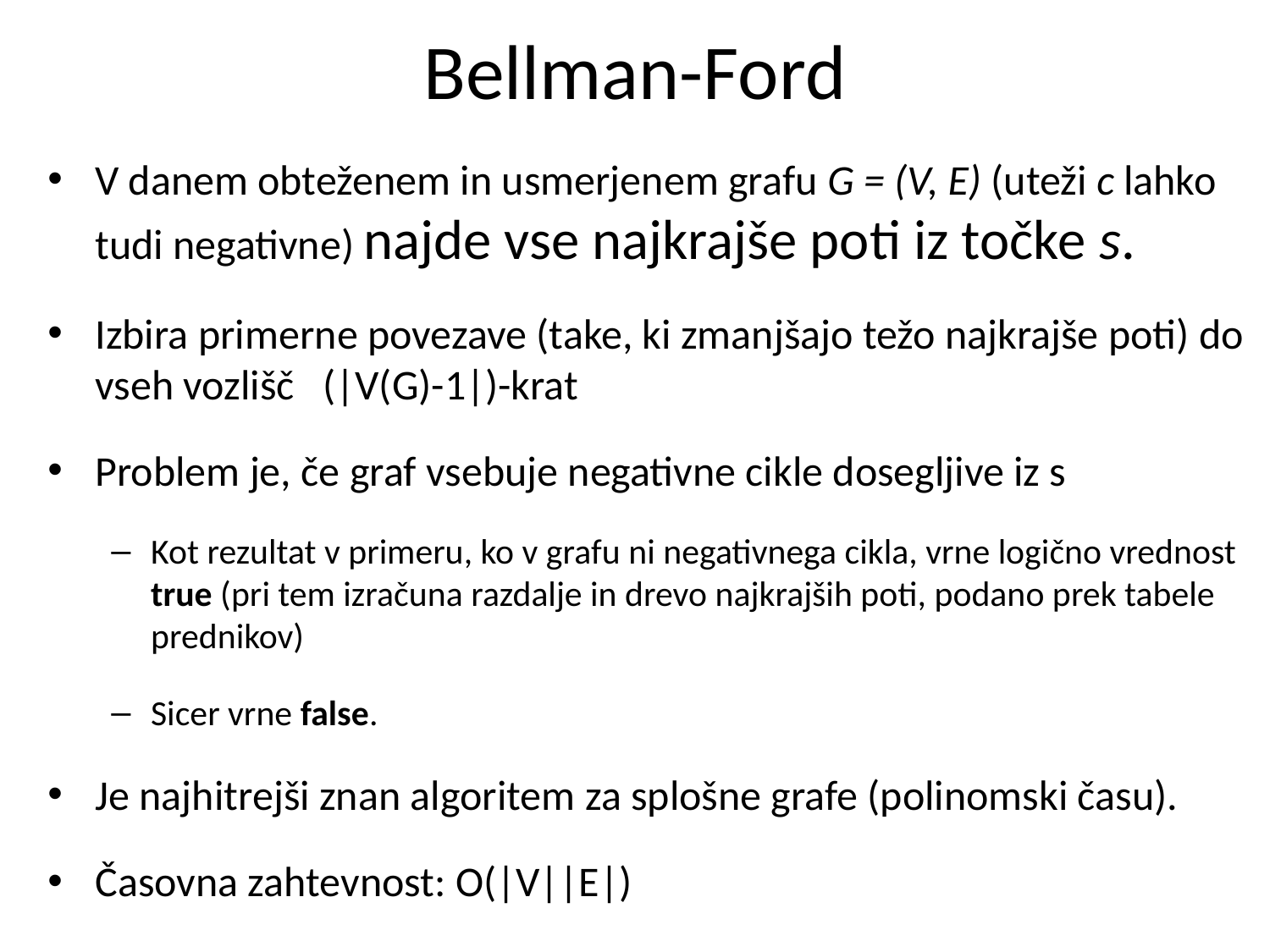

# Bellman-Ford
V danem obteženem in usmerjenem grafu G = (V, E) (uteži c lahko tudi negativne) najde vse najkrajše poti iz točke s.

Izbira primerne povezave (take, ki zmanjšajo težo najkrajše poti) do vseh vozlišč   (|V(G)-1|)-krat

Problem je, če graf vsebuje negativne cikle dosegljive iz s

Kot rezultat v primeru, ko v grafu ni negativnega cikla, vrne logično vrednost true (pri tem izračuna razdalje in drevo najkrajših poti, podano prek tabele prednikov)

Sicer vrne false.

Je najhitrejši znan algoritem za splošne grafe (polinomski času).

Časovna zahtevnost: O(|V||E|)